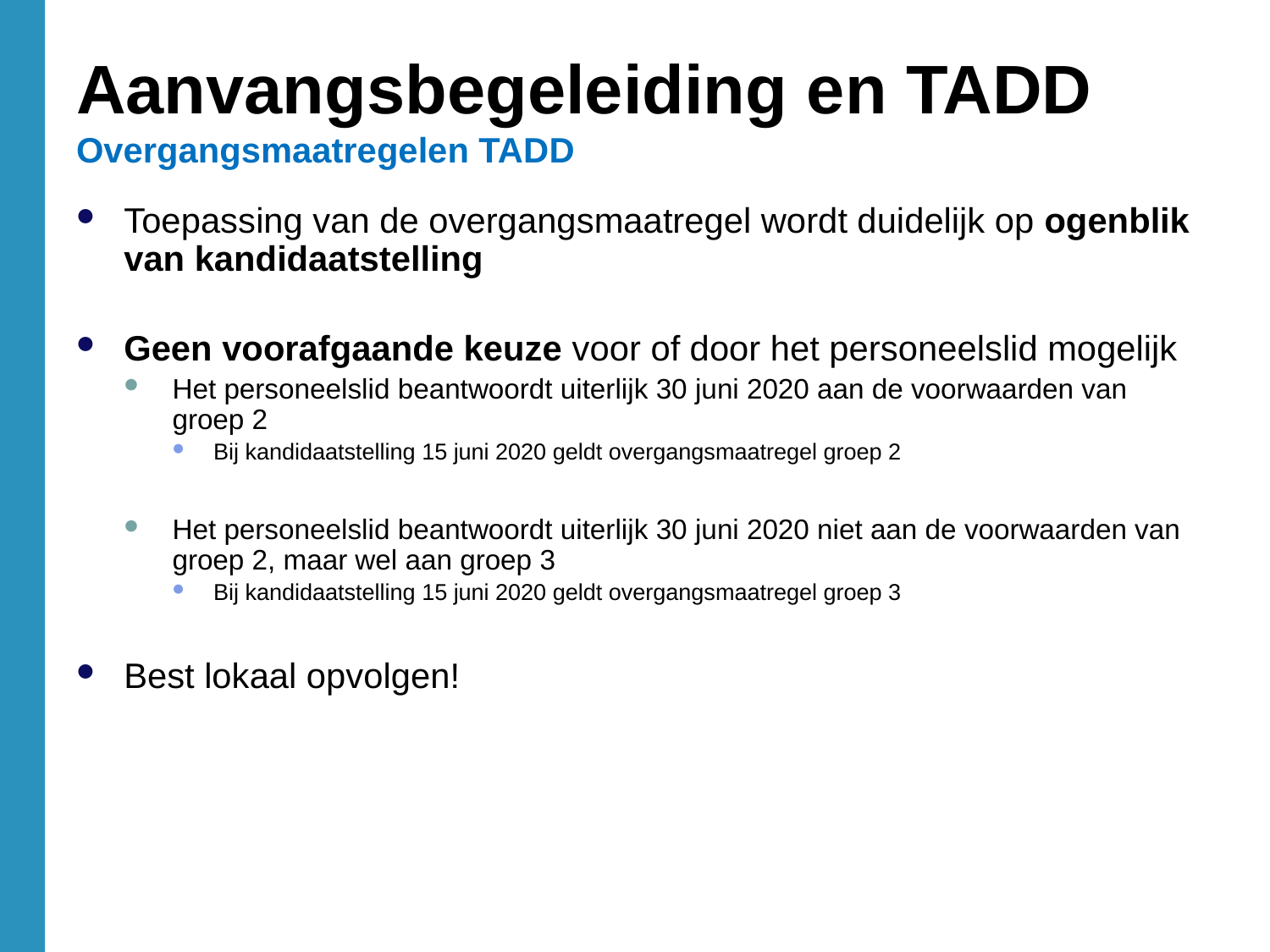

Aanvangsbegeleiding en TADD
Overgangsmaatregelen TADD
Toepassing van de overgangsmaatregel wordt duidelijk op ogenblik van kandidaatstelling

Geen voorafgaande keuze voor of door het personeelslid mogelijk
Het personeelslid beantwoordt uiterlijk 30 juni 2020 aan de voorwaarden van groep 2
Bij kandidaatstelling 15 juni 2020 geldt overgangsmaatregel groep 2

Het personeelslid beantwoordt uiterlijk 30 juni 2020 niet aan de voorwaarden van groep 2, maar wel aan groep 3
Bij kandidaatstelling 15 juni 2020 geldt overgangsmaatregel groep 3

Best lokaal opvolgen!